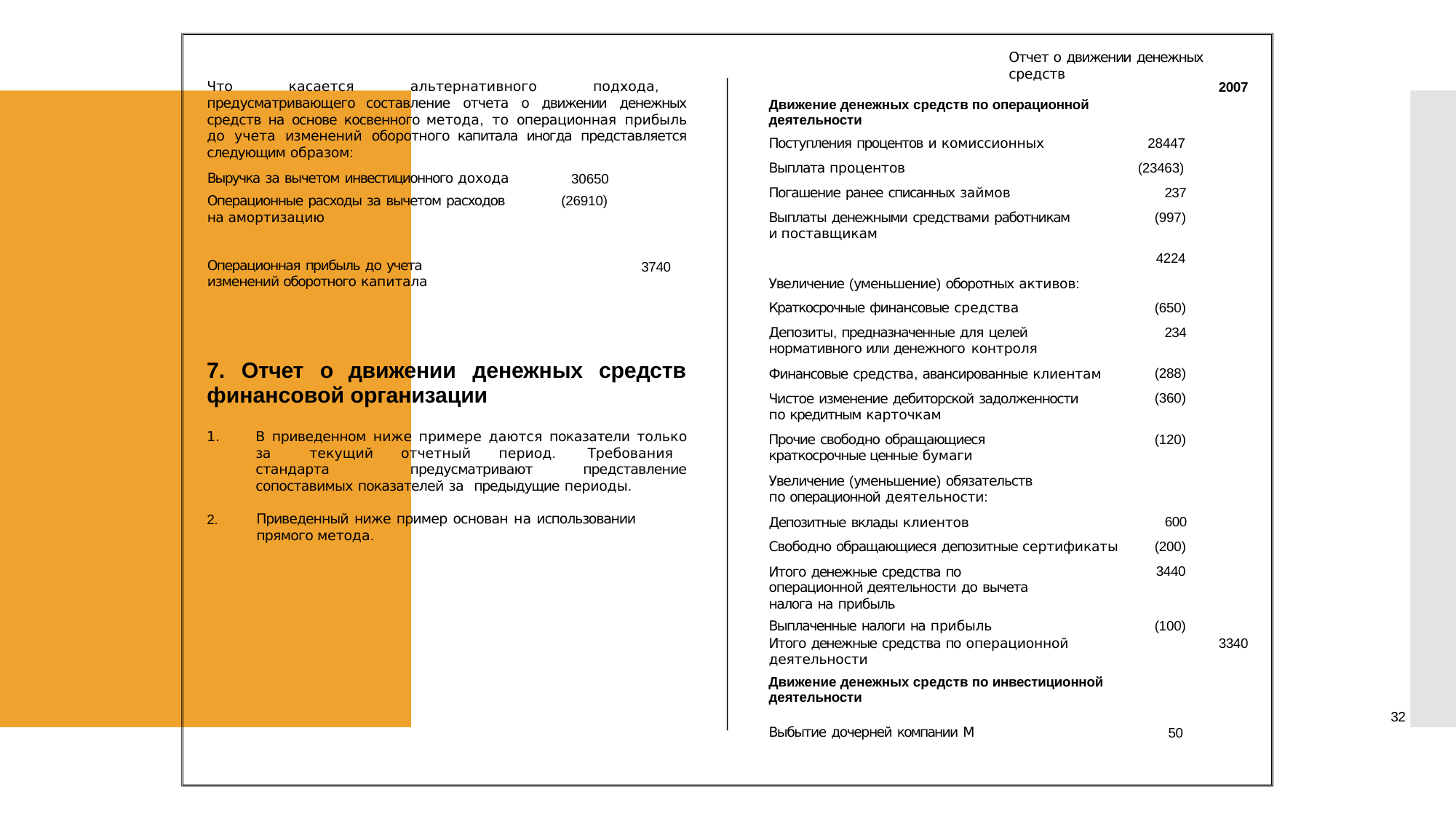

Отчет о движении денежных средств
Что  касается  альтернативного  подхода,  предусматривающего составление отчета о движении денежных средств на основе косвенного метода, то операционная прибыль до учета изменений оборотного капитала иногда представляется следующим образом:

|  | 2007 |
| --- | --- |
| Движение денежных средств по операционной деятельности |  |
| Поступления процентов и комиссионных | 28447 |
| Выплата процентов | (23463) |
| Погашение ранее списанных займов | 237 |
| Выплаты денежными средствами работникам и поставщикам | (997) |
|  | 4224 |
| Увеличение (уменьшение) оборотных активов: |  |
| Краткосрочные финансовые средства | (650) |
| Депозиты, предназначенные для целей нормативного или денежного контроля | 234 |
| Финансовые средства, авансированные клиентам | (288) |
| Чистое изменение дебиторской задолженности по кредитным карточкам | (360) |
| Прочие свободно обращающиеся краткосрочные ценные бумаги | (120) |
| Увеличение (уменьшение) обязательств по операционной деятельности: |  |
| Депозитные вклады клиентов | 600 |
| Свободно обращающиеся депозитные сертификаты | (200) |
| Итого денежные средства по операционной деятельности до вычета налога на прибыль | 3440 |
| Выплаченные налоги на прибыль | (100) |
| Итого денежные средства по операционной деятельности | 3340 |
| Движение денежных средств по инвестиционной деятельности |  |
| Выбытие дочерней компании М | 50 |
| Выручка за вычетом инвестиционного дохода | 30650 |
| --- | --- |
| Операционные расходы за вычетом расходов на амортизацию | (26910) |
| Операционная прибыль до учета изменений оборотного капитала | 3740 |
	Отчет	о	движении	денежных	средств финансовой организации
В приведенном ниже примере даются показатели только за 	текущий  отчетный  период.   Требования  стандарта 	предусматривают представление сопоставимых показателей за 	предыдущие периоды.
2.
Приведенный ниже пример основан на использовании прямого метода.
32